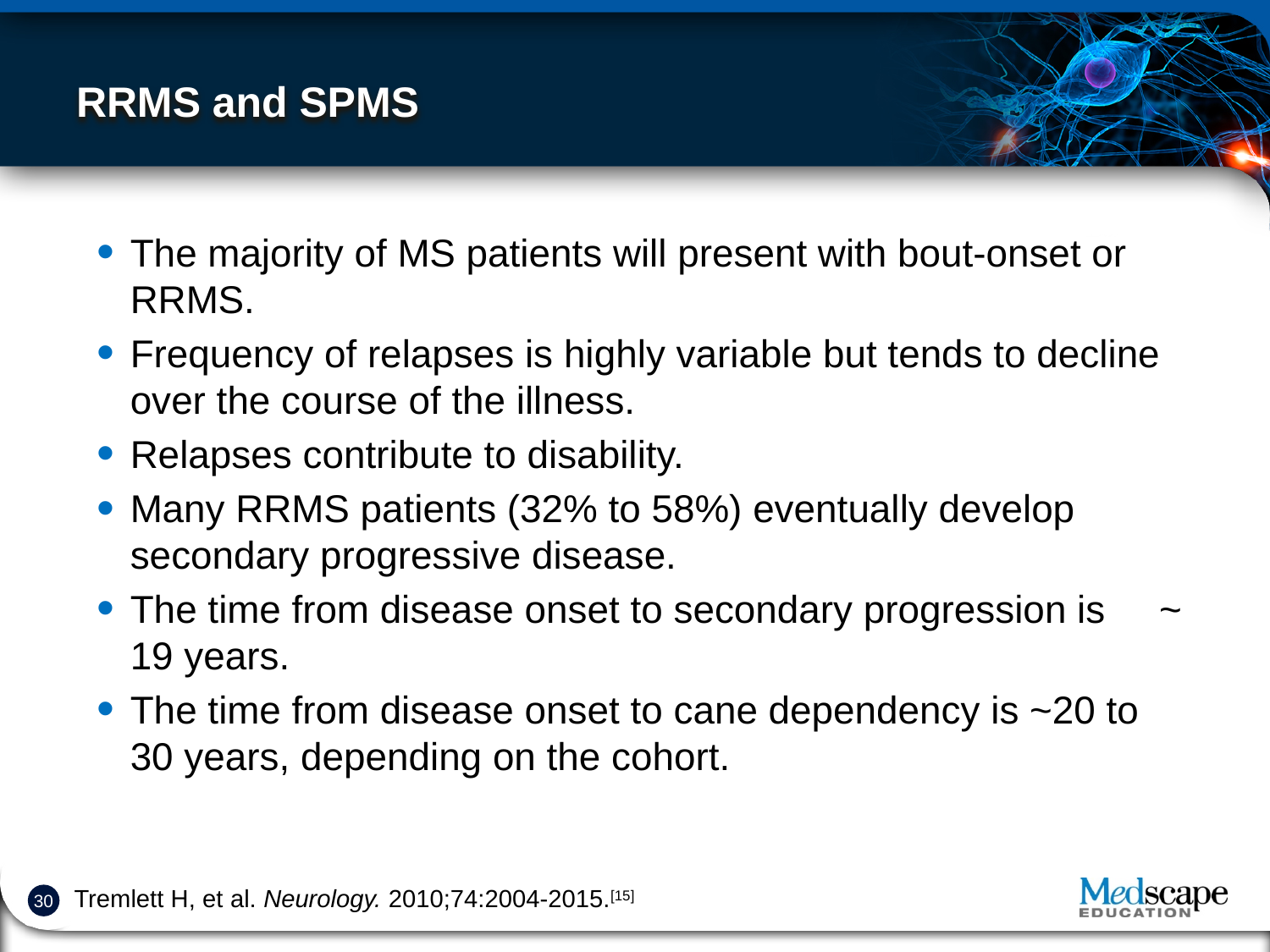

# RRMS and SPMS
The majority of MS patients will present with bout-onset or RRMS.
Frequency of relapses is highly variable but tends to decline over the course of the illness.
Relapses contribute to disability.
Many RRMS patients (32% to 58%) eventually develop secondary progressive disease.
The time from disease onset to secondary progression is     ~ 19 years.
The time from disease onset to cane dependency is ~20 to 30 years, depending on the cohort.
Tremlett H, et al. Neurology. 2010;74:2004-2015.[15]